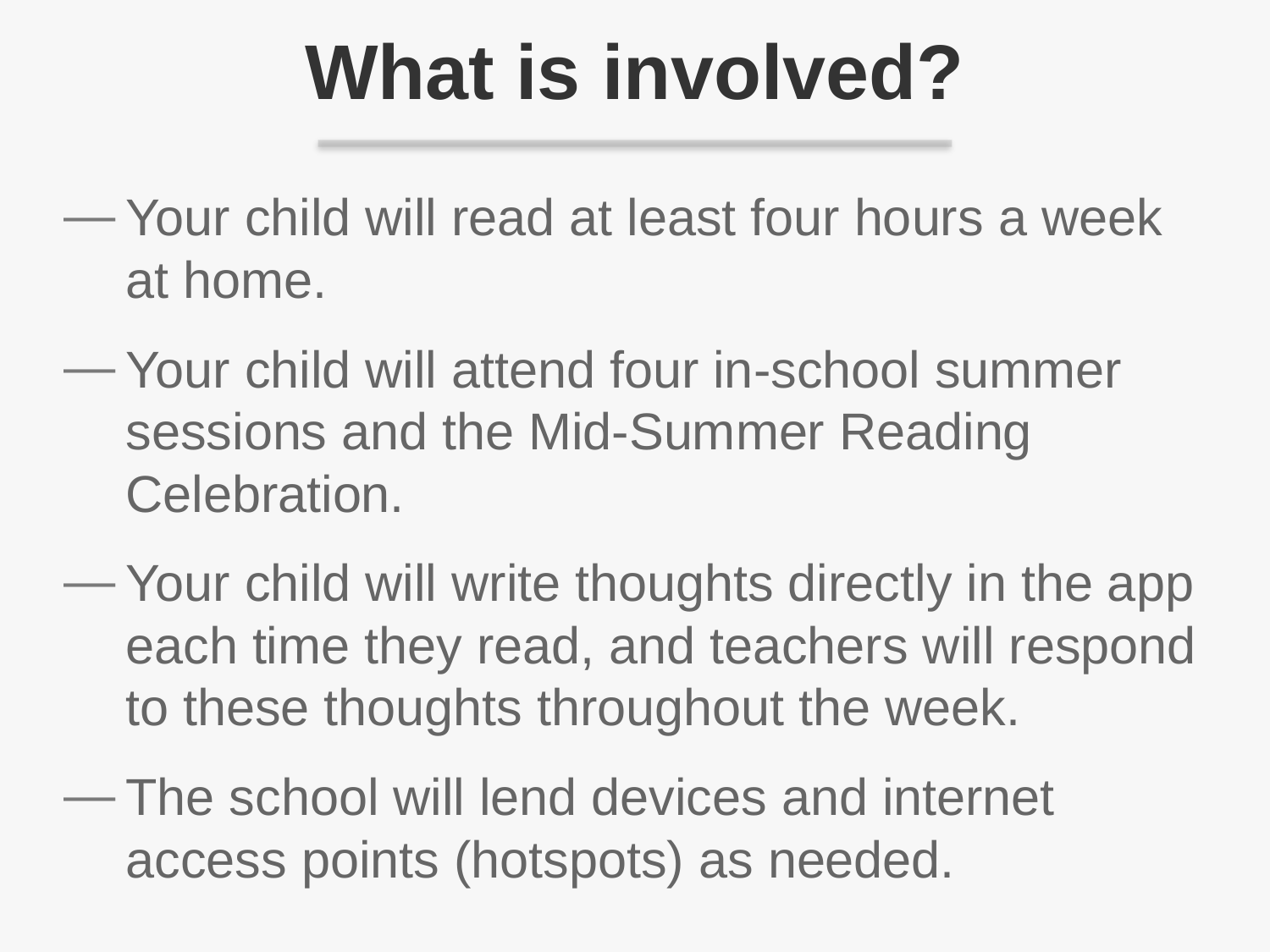

# What is involved?
Your child will read at least four hours a week at home.
Your child will attend four in-school summer sessions and the Mid-Summer Reading Celebration.
Your child will write thoughts directly in the app each time they read, and teachers will respond to these thoughts throughout the week.
The school will lend devices and internet access points (hotspots) as needed.